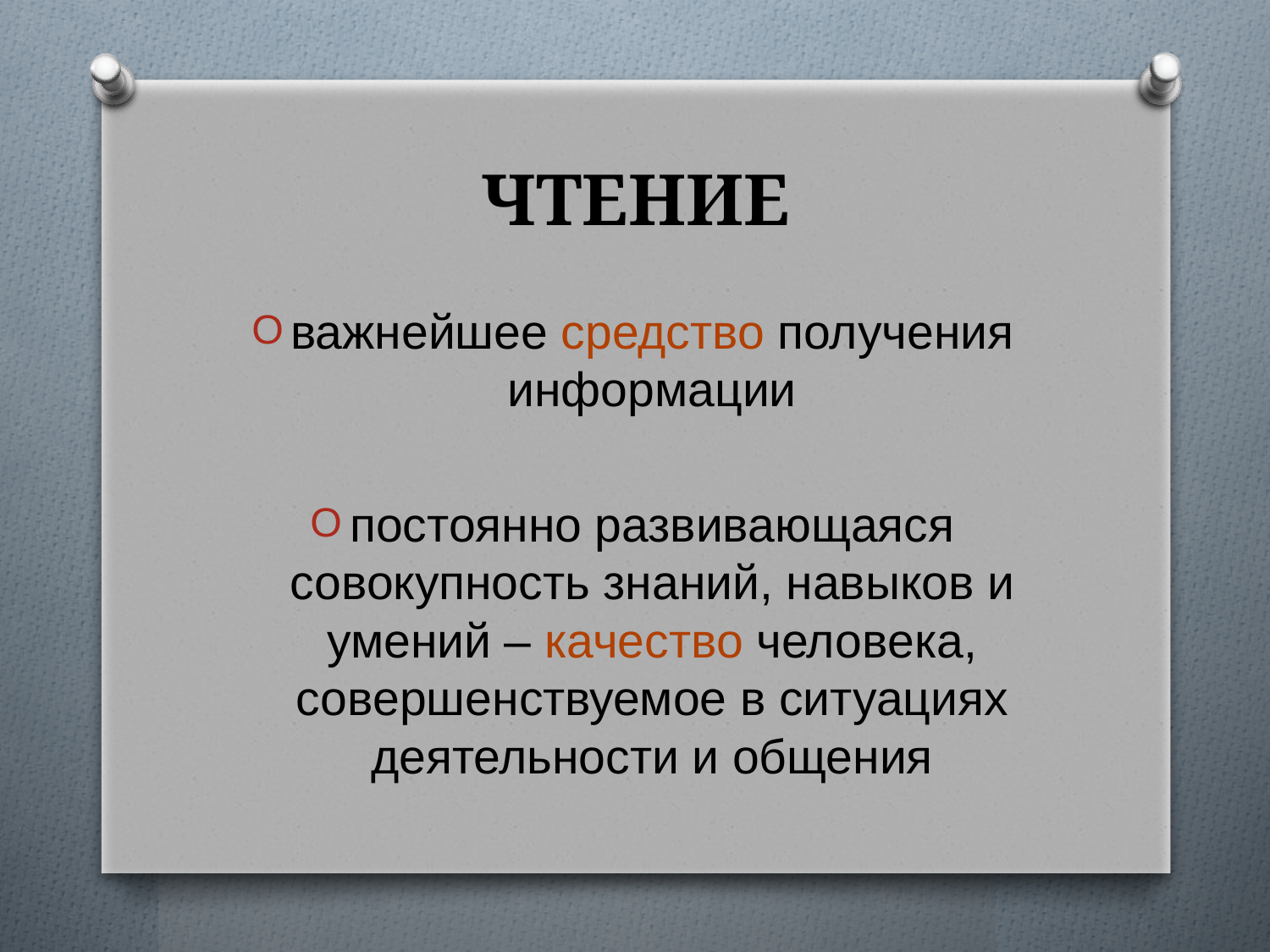

# ЧТЕНИЕ
важнейшее средство получения информации

постоянно развивающаяся совокупность знаний, навыков и умений – качество человека, совершенствуемое в ситуациях деятельности и общения